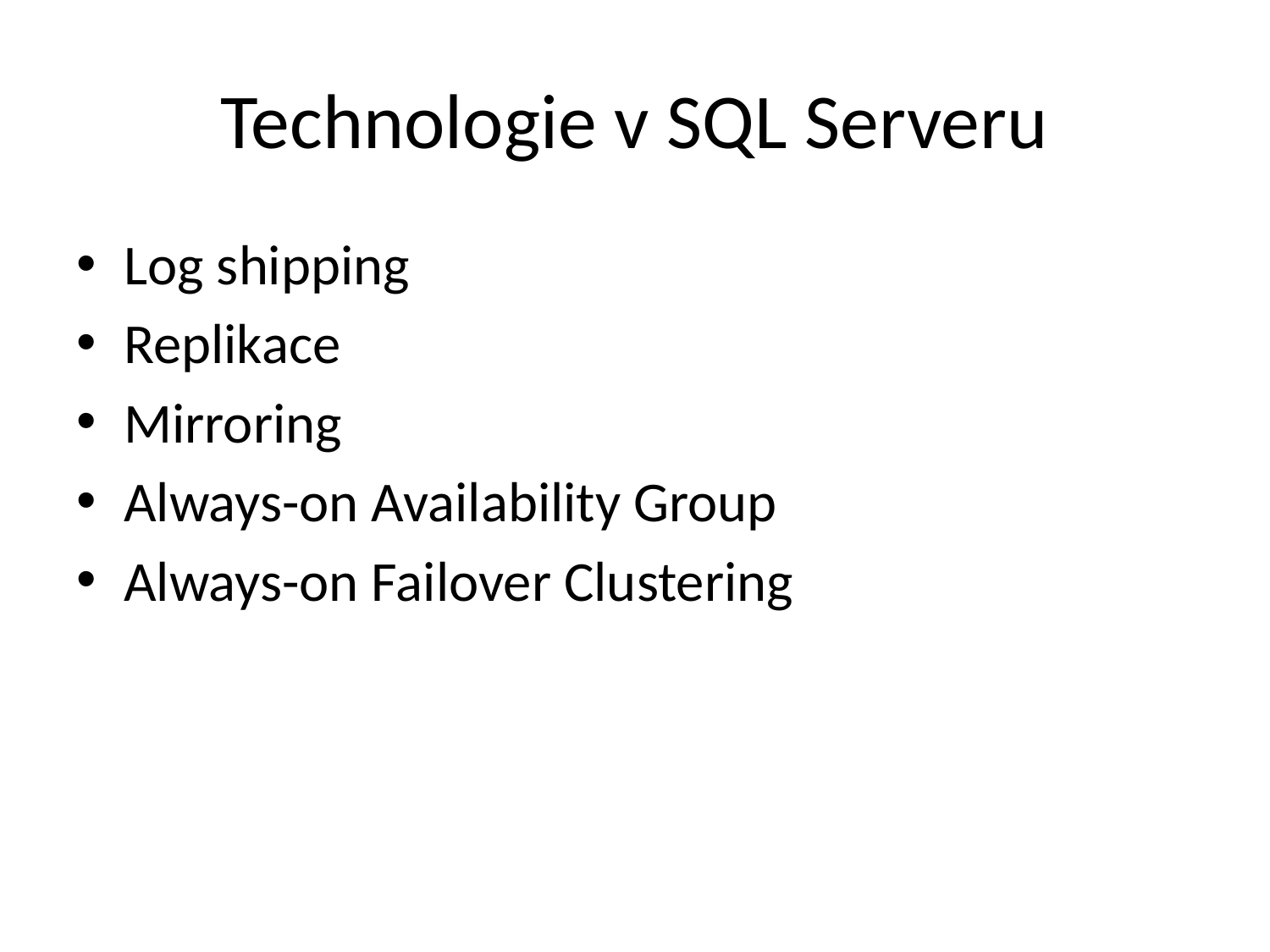

# Technologie v SQL Serveru
Log shipping
Replikace
Mirroring
Always-on Availability Group
Always-on Failover Clustering